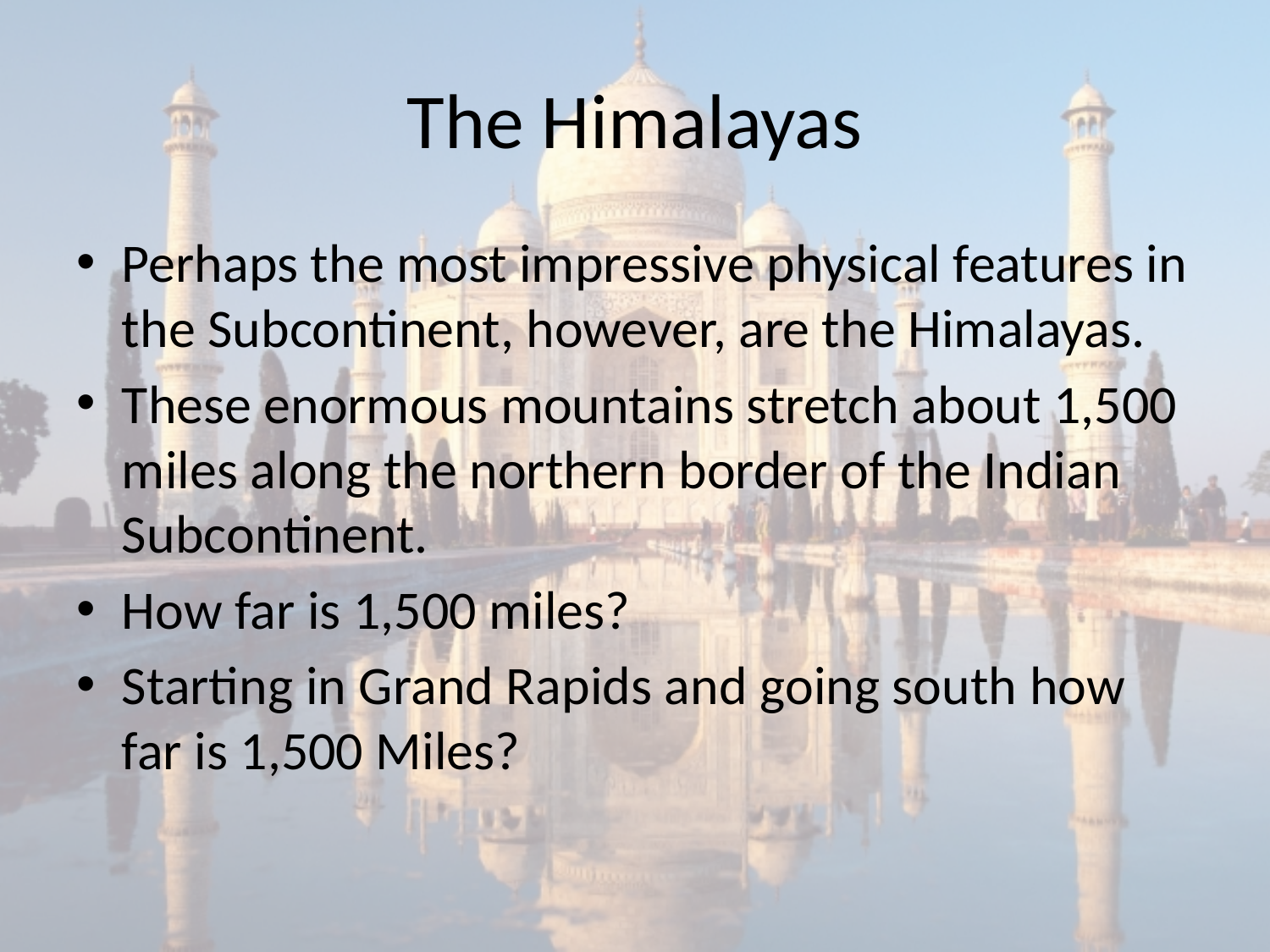

# The Himalayas
Perhaps the most impressive physical features in the Subcontinent, however, are the Himalayas.
These enormous mountains stretch about 1,500 miles along the northern border of the Indian Subcontinent.
How far is 1,500 miles?
Starting in Grand Rapids and going south how far is 1,500 Miles?